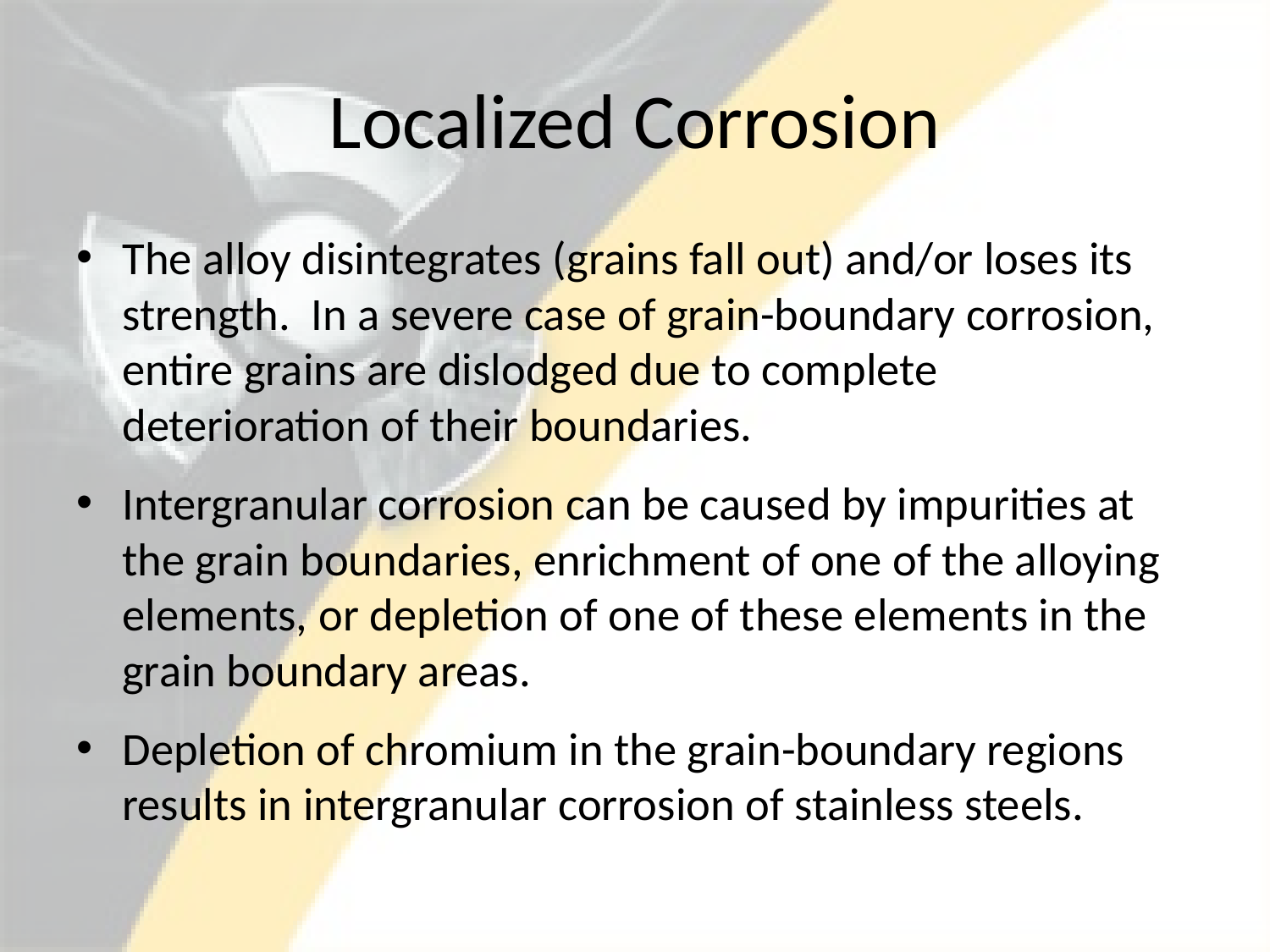

# Localized Corrosion
The alloy disintegrates (grains fall out) and/or loses its strength.  In a severe case of grain-boundary corrosion, entire grains are dislodged due to complete deterioration of their boundaries.
Intergranular corrosion can be caused by impurities at the grain boundaries, enrichment of one of the alloying elements, or depletion of one of these elements in the grain boundary areas.
Depletion of chromium in the grain-boundary regions results in intergranular corrosion of stainless steels.